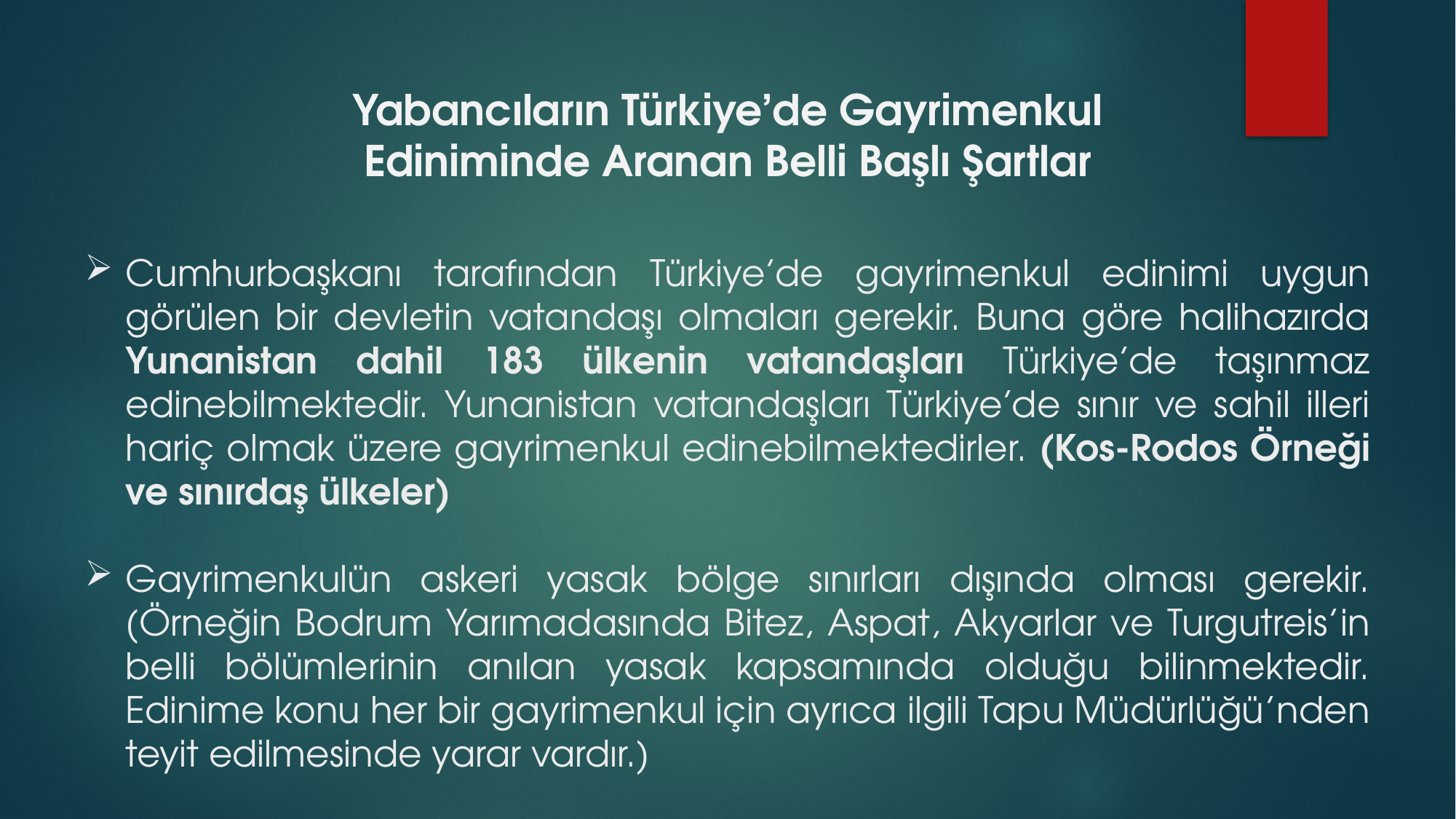

Yabancıların Türkiye’de Gayrimenkul Ediniminde Aranan Belli Başlı Şartlar
Cumhurbaşkanı tarafından Türkiye’de gayrimenkul edinimi uygun görülen bir devletin vatandaşı olmaları gerekir. Buna göre halihazırda Yunanistan dahil 183 ülkenin vatandaşları Türkiye’de taşınmaz edinebilmektedir. Yunanistan vatandaşları Türkiye’de sınır ve sahil illeri hariç olmak üzere gayrimenkul edinebilmektedirler. (Kos-Rodos Örneği ve sınırdaş ülkeler)

Gayrimenkulün askeri yasak bölge sınırları dışında olması gerekir. (Örneğin Bodrum Yarımadasında Bitez, Aspat, Akyarlar ve Turgutreis’in belli bölümlerinin anılan yasak kapsamında olduğu bilinmektedir. Edinime konu her bir gayrimenkul için ayrıca ilgili Tapu Müdürlüğü’nden teyit edilmesinde yarar vardır.)